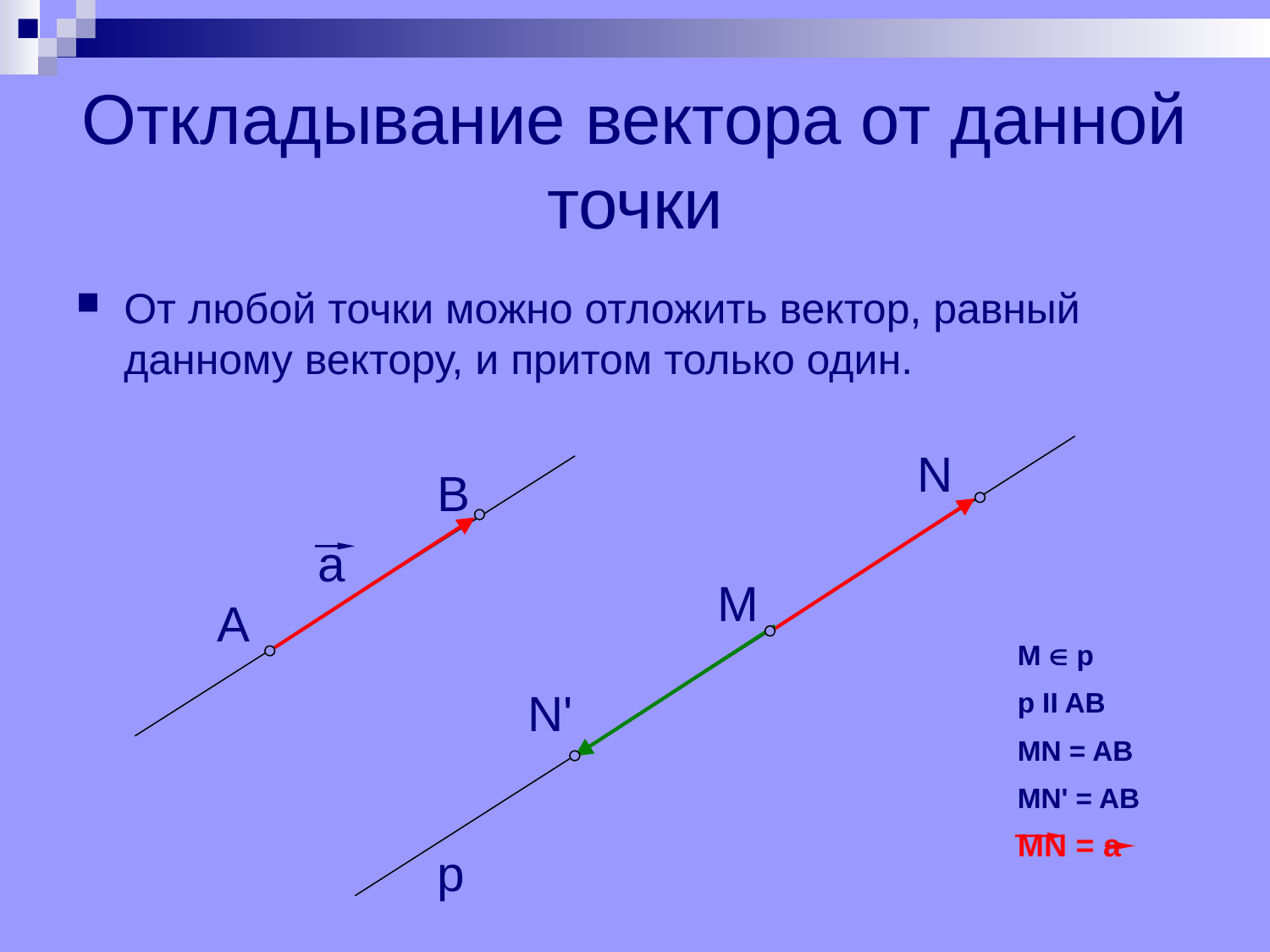

# Откладывание вектора от данной точки
От любой точки можно отложить вектор, равный данному вектору, и притом только один.

N

В

а

М
А

M ∈ p
p II AB
MN = AB
MN' = AB
MN = a

N'

p